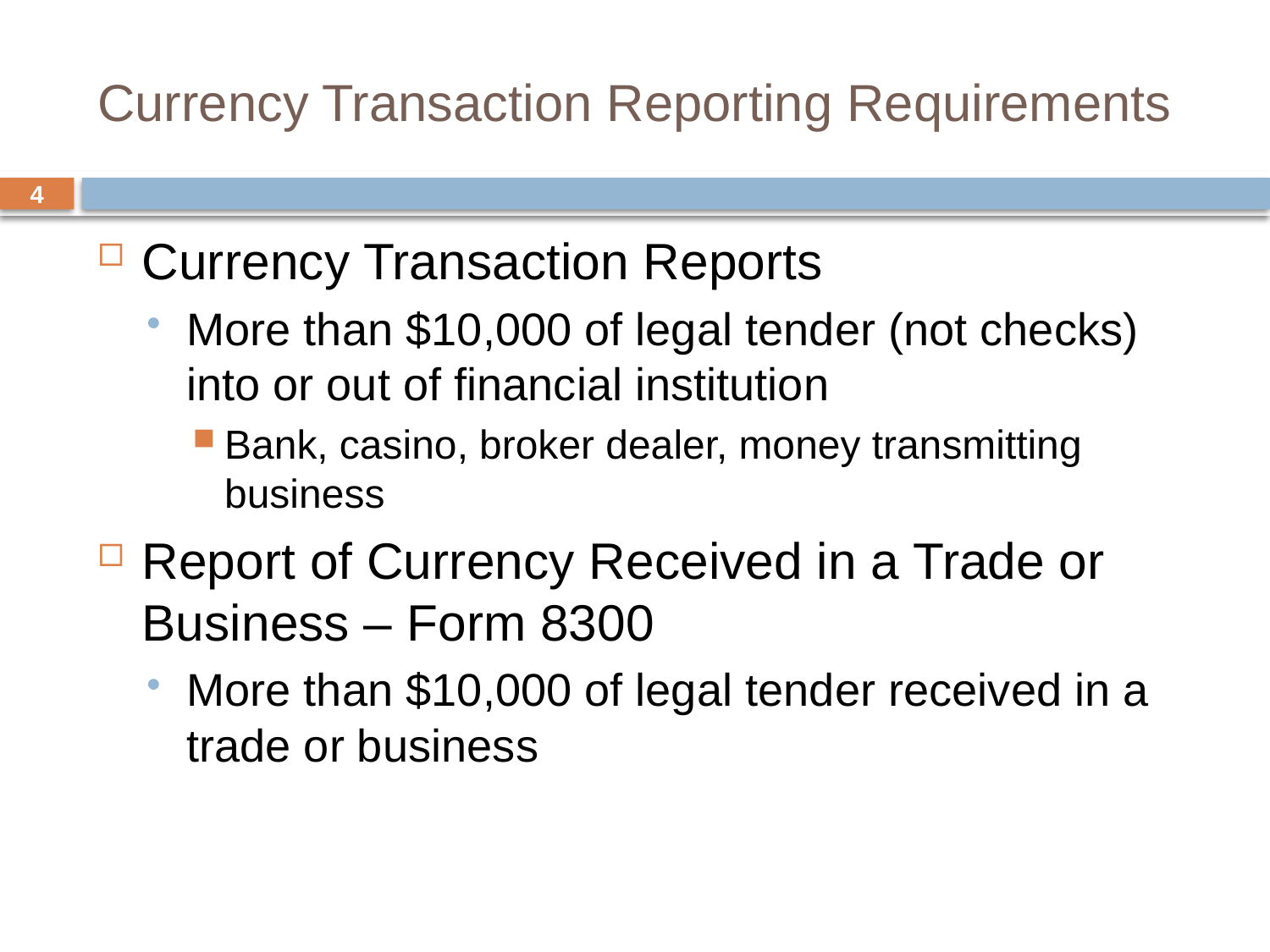

# Currency Transaction Reporting Requirements
4
Currency Transaction Reports
More than $10,000 of legal tender (not checks) into or out of financial institution
Bank, casino, broker dealer, money transmitting business
Report of Currency Received in a Trade or Business – Form 8300
More than $10,000 of legal tender received in a trade or business